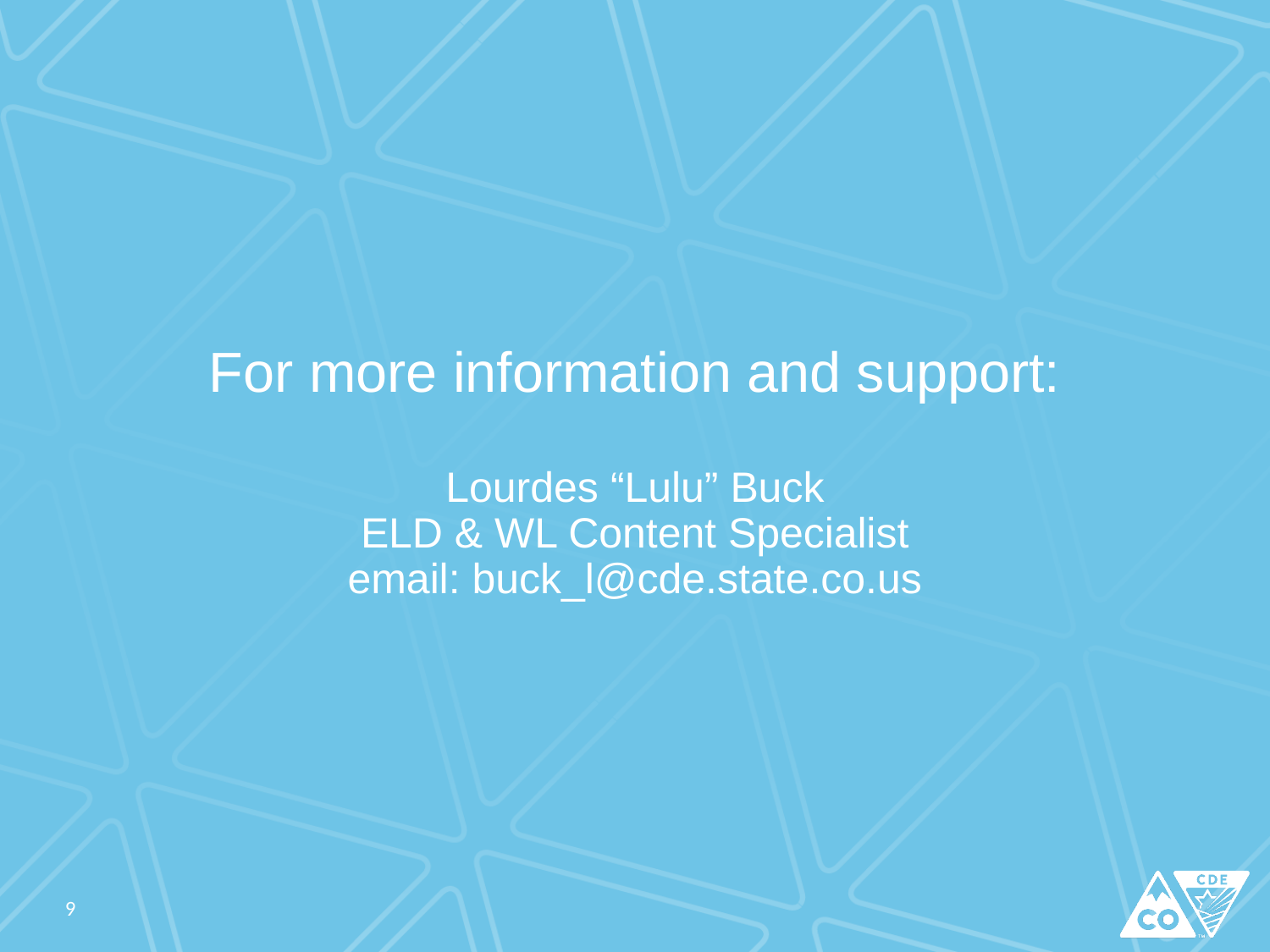

# For more information and support: Lourdes “Lulu” Buck ELD & WL Content Specialist email: buck_l@cde.state.co.us
9